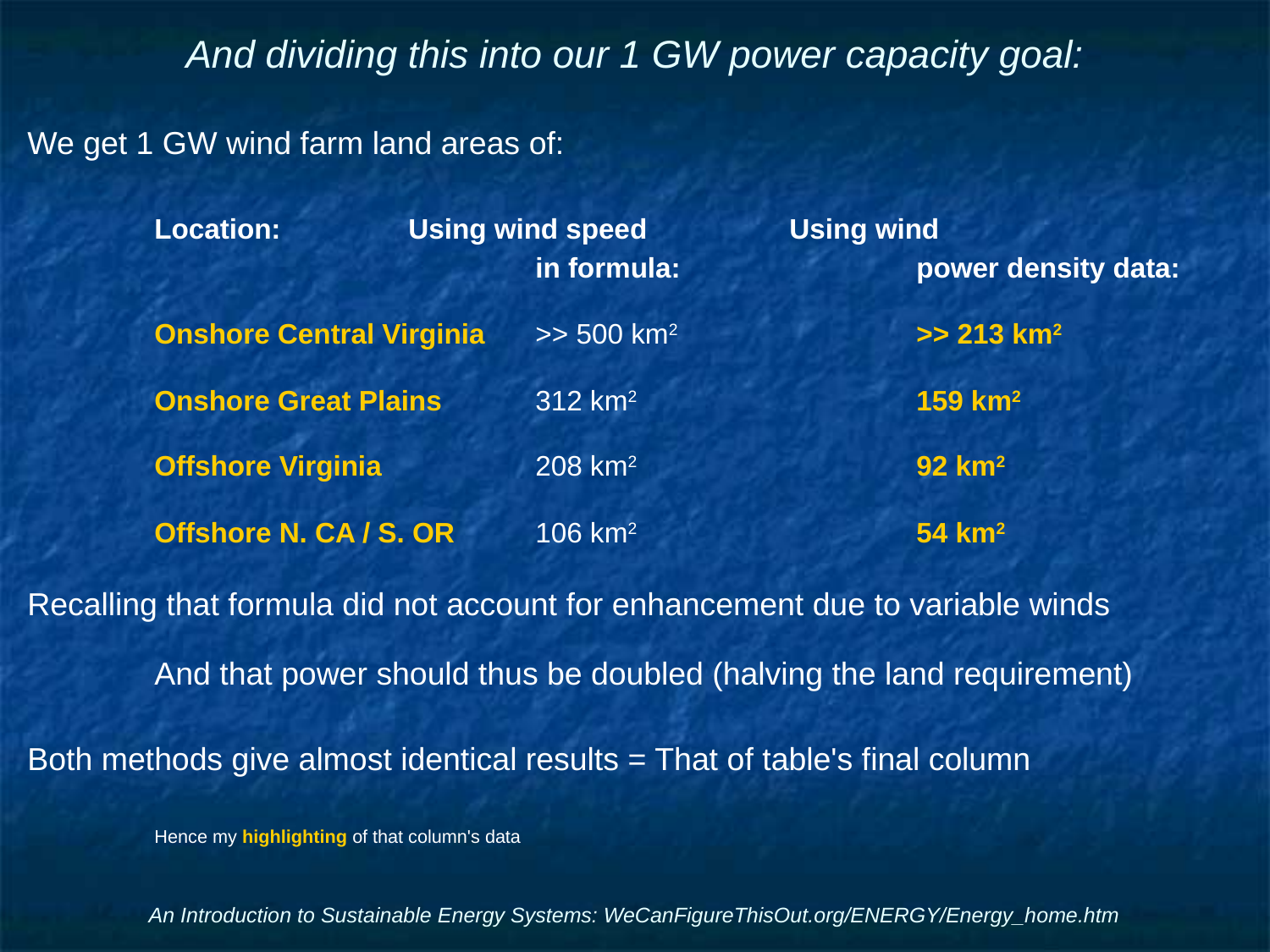

# And dividing this into our 1 GW power capacity goal:
We get 1 GW wind farm land areas of:

	Location:		Using wind speed		Using wind
				in formula:		power density data:

	Onshore Central Virginia	>> 500 km2		>> 213 km2

	Onshore Great Plains	312 km2			159 km2

	Offshore Virginia		208 km2			92 km2

	Offshore N. CA / S. OR	106 km2			54 km2

Recalling that formula did not account for enhancement due to variable winds

	And that power should thus be doubled (halving the land requirement)

Both methods give almost identical results = That of table's final column

	Hence my highlighting of that column's data
An Introduction to Sustainable Energy Systems: WeCanFigureThisOut.org/ENERGY/Energy_home.htm